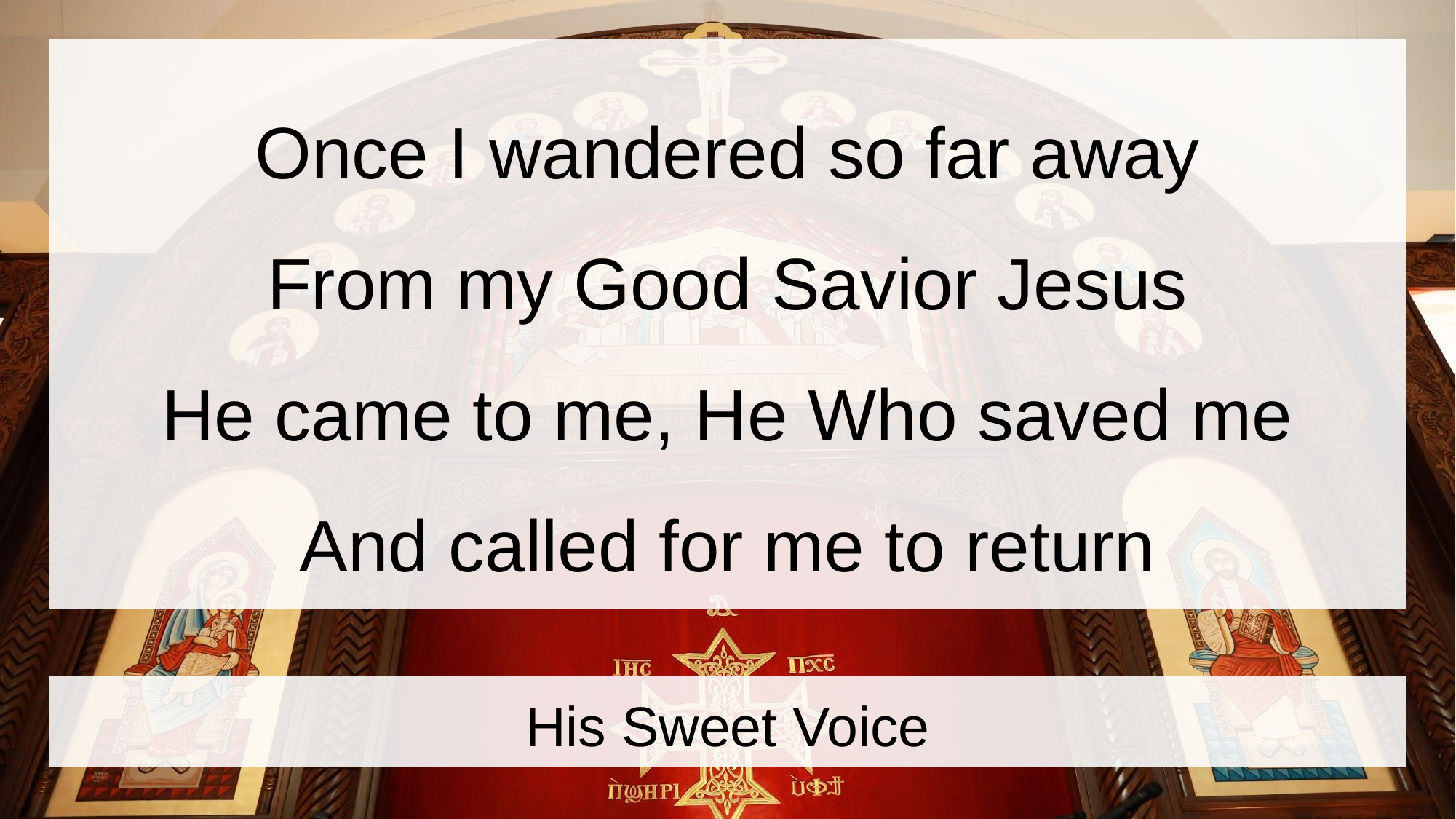

Once I wandered so far away
From my Good Savior Jesus
He came to me, He Who saved me
And called for me to return
# His Sweet Voice